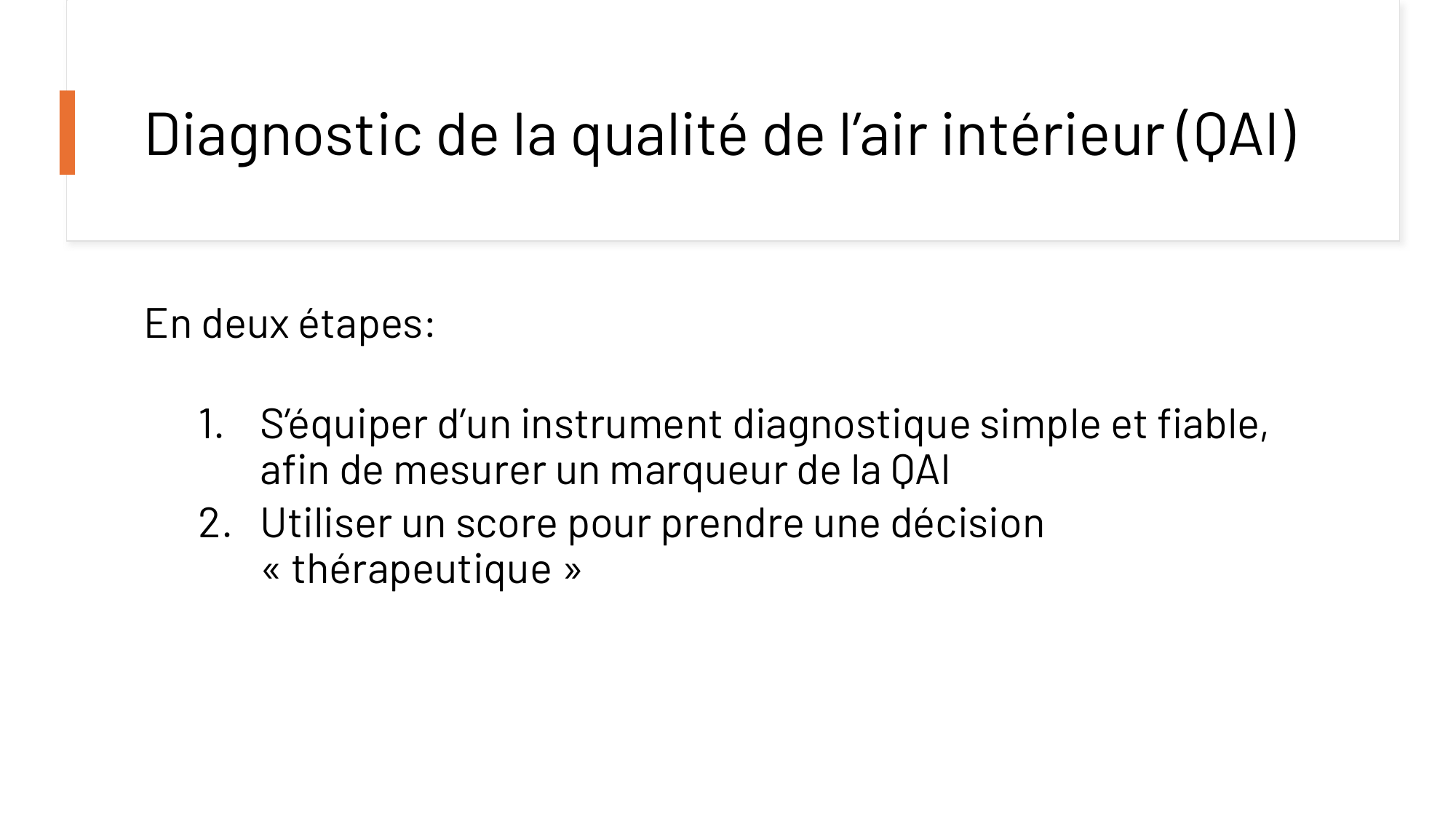

# Diagnostic de la qualité de l’air intérieur (QAI)

En deux étapes:

S’équiper d’un instrument diagnostique simple et fiable, afin de mesurer un marqueur de la QAI
Utiliser un score pour prendre une décision « thérapeutique »